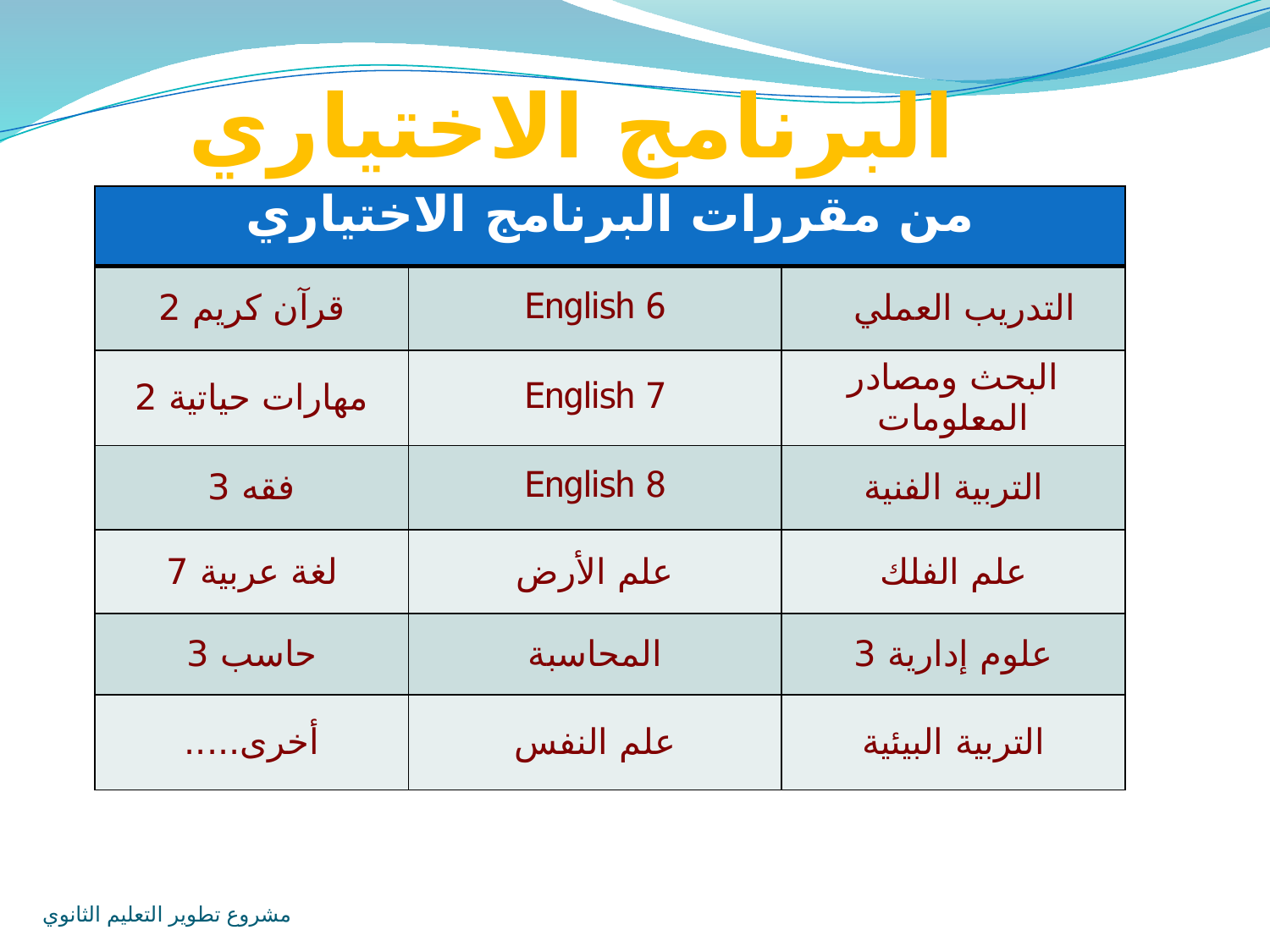

البرنامج الاختياري
11
| من مقررات البرنامج الاختياري |  |  |
| --- | --- | --- |
| قرآن كريم 2 | English 6 | التدريب العملي |
| مهارات حياتية 2 | English 7 | البحث ومصادر المعلومات |
| فقه 3 | English 8 | التربية الفنية |
| لغة عربية 7 | علم الأرض | علم الفلك |
| حاسب 3 | المحاسبة | علوم إدارية 3 |
| أخرى..... | علم النفس | التربية البيئية |
مشروع تطوير التعليم الثانوي